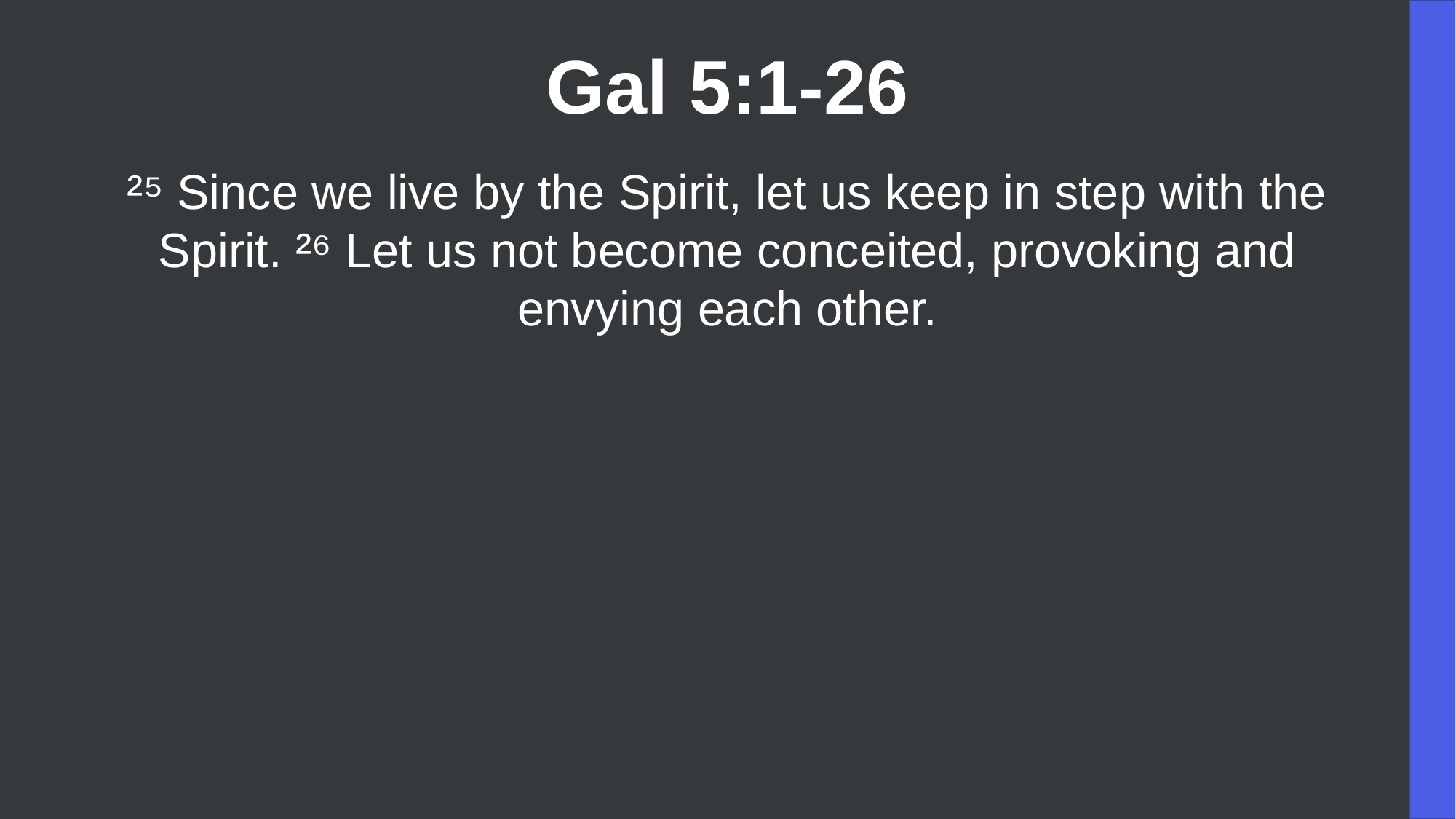

Gal 5:1-26
²⁵ Since we live by the Spirit, let us keep in step with the Spirit. ²⁶ Let us not become conceited, provoking and envying each other.